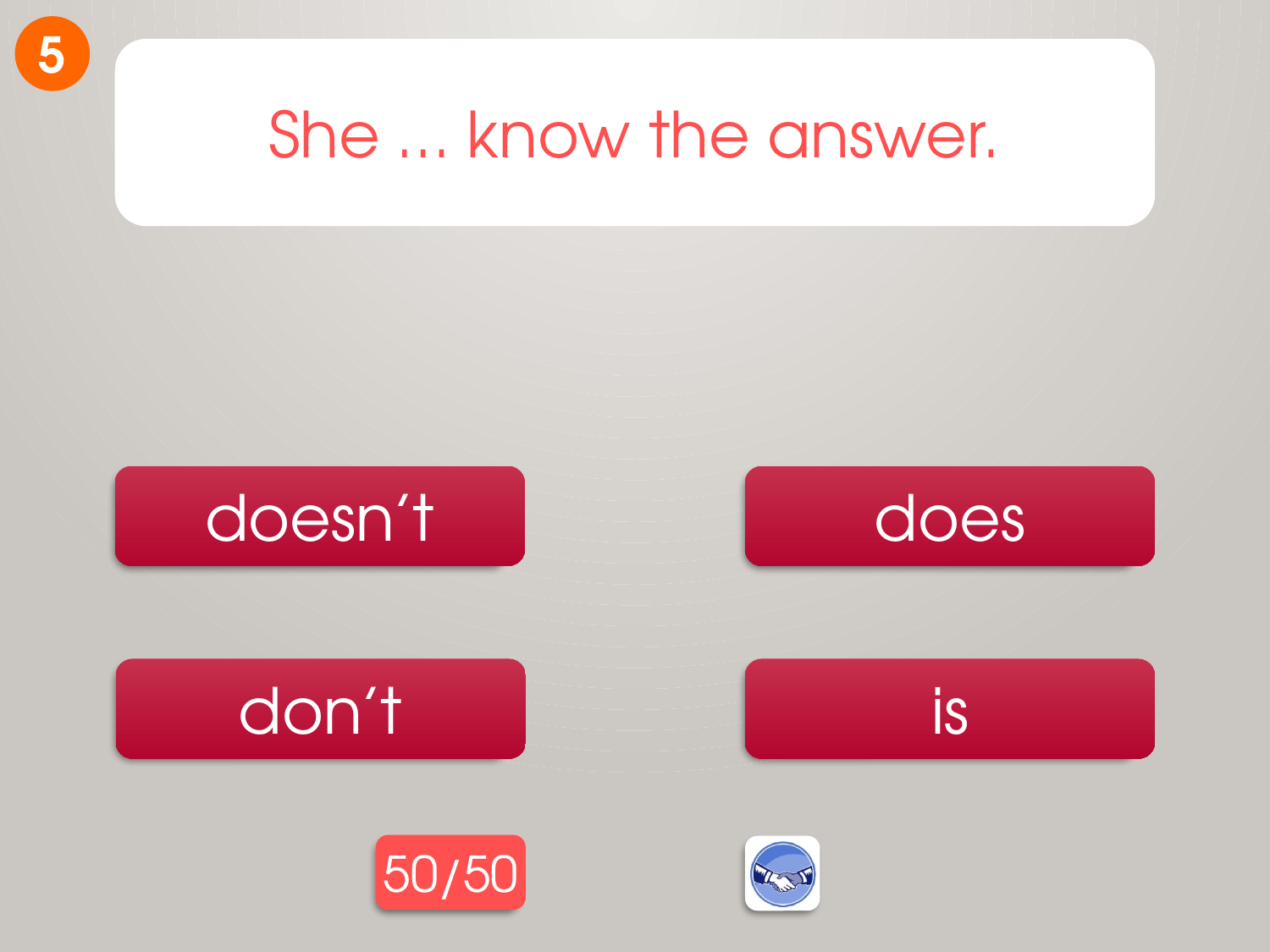

5
She … know the answer.
doesn’t
does
is
don’t
50/50